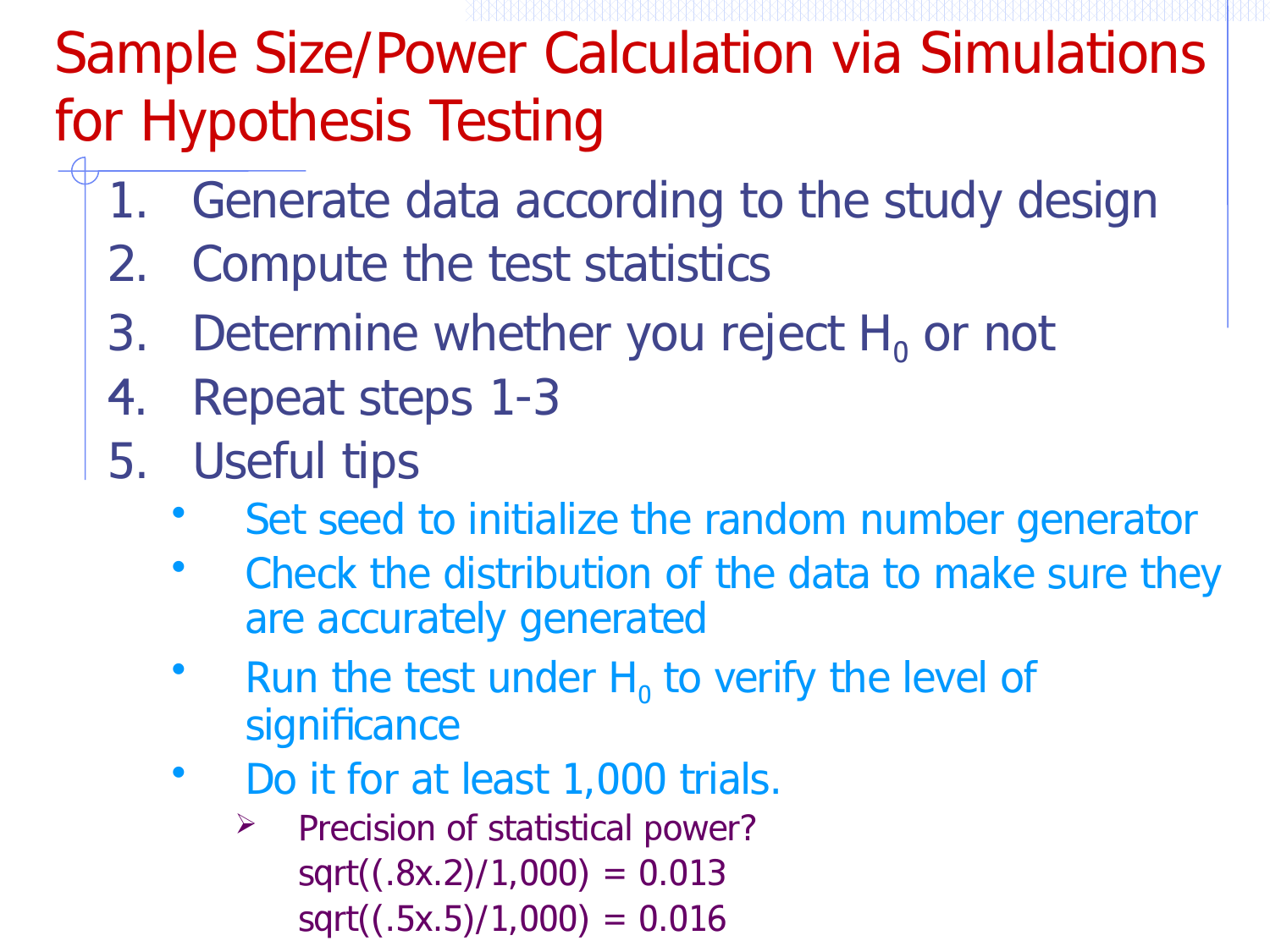

# Sample Size/Power Calculation via Simulations for Hypothesis Testing
Generate data according to the study design
Compute the test statistics
Determine whether you reject H0 or not
Repeat steps 1-3
Useful tips
Set seed to initialize the random number generator
Check the distribution of the data to make sure they are accurately generated
Run the test under H0 to verify the level of significance
Do it for at least 1,000 trials.
Precision of statistical power?
	sqrt((.8x.2)/1,000) = 0.013
	sqrt((.5x.5)/1,000) = 0.016